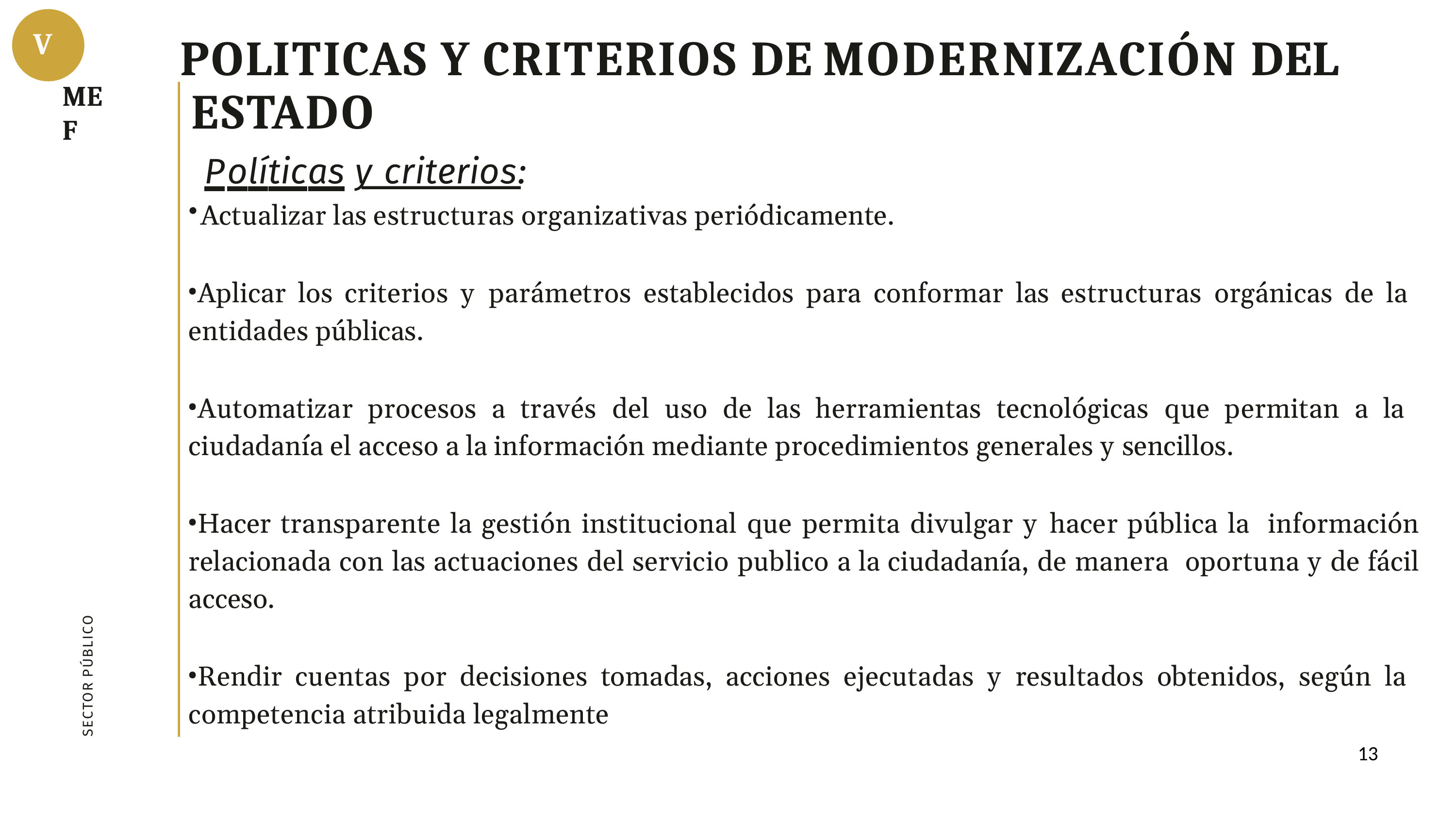

V
# POLITICAS Y CRITERIOS DE MODERNIZACIÓN DEL  ESTADO
MEF
Políticas y criterios:
Actualizar las estructuras organizativas periódicamente.

Aplicar los criterios y parámetros establecidos para conformar las estructuras orgánicas de la  entidades públicas.

Automatizar procesos a través del uso de las herramientas tecnológicas que permitan a la  ciudadanía el acceso a la información mediante procedimientos generales y sencillos.

Hacer transparente la gestión institucional que permita divulgar y hacer pública la  información relacionada con las actuaciones del servicio publico a la ciudadanía, de manera  oportuna y de fácil acceso.

Rendir cuentas por decisiones tomadas, acciones ejecutadas y resultados obtenidos, según la  competencia atribuida legalmente

SECTOR PÚBLICO
13